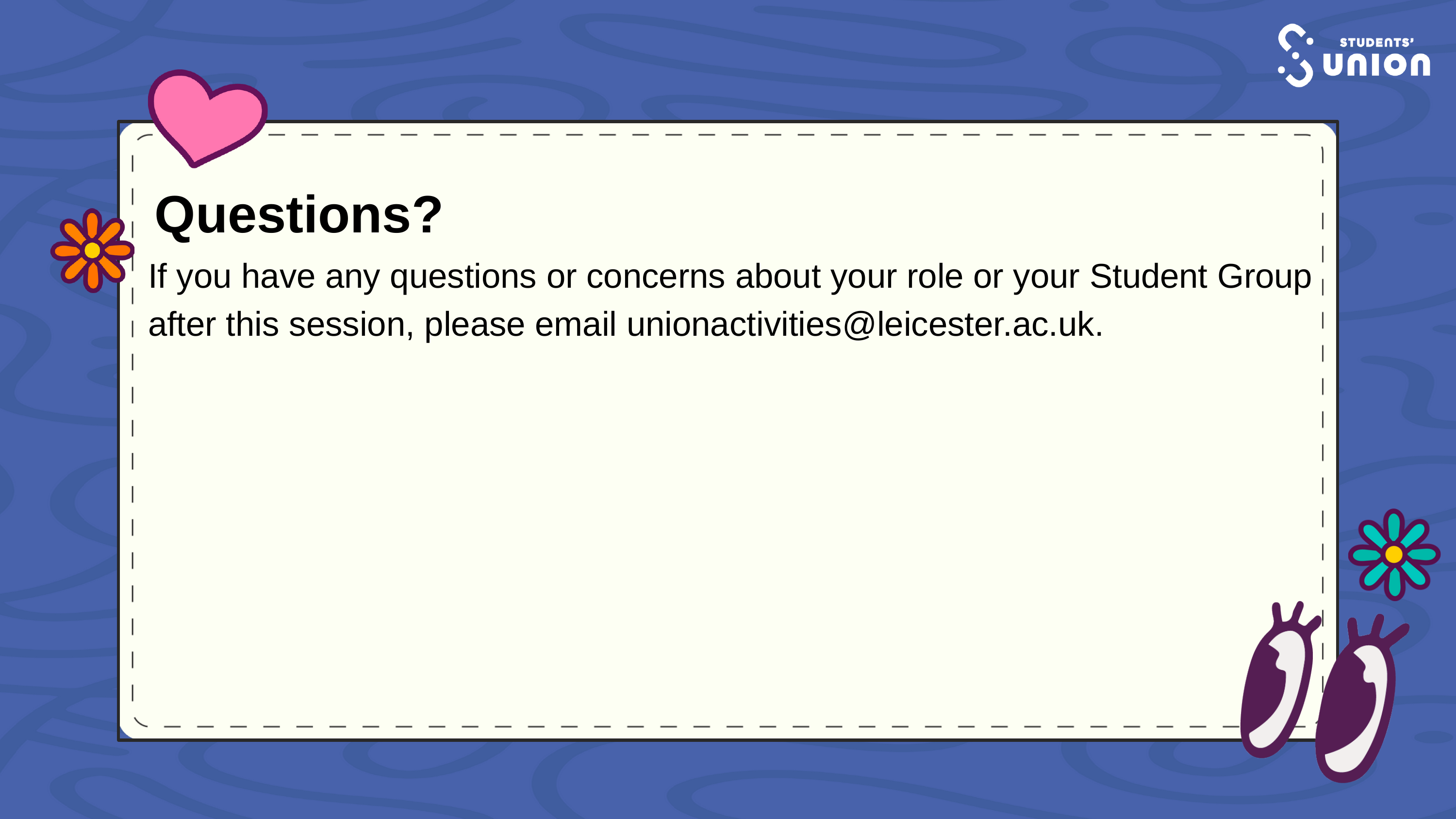

Questions?

If you have any questions or concerns about your role or your Student Group after this session, please email unionactivities@leicester.ac.uk.